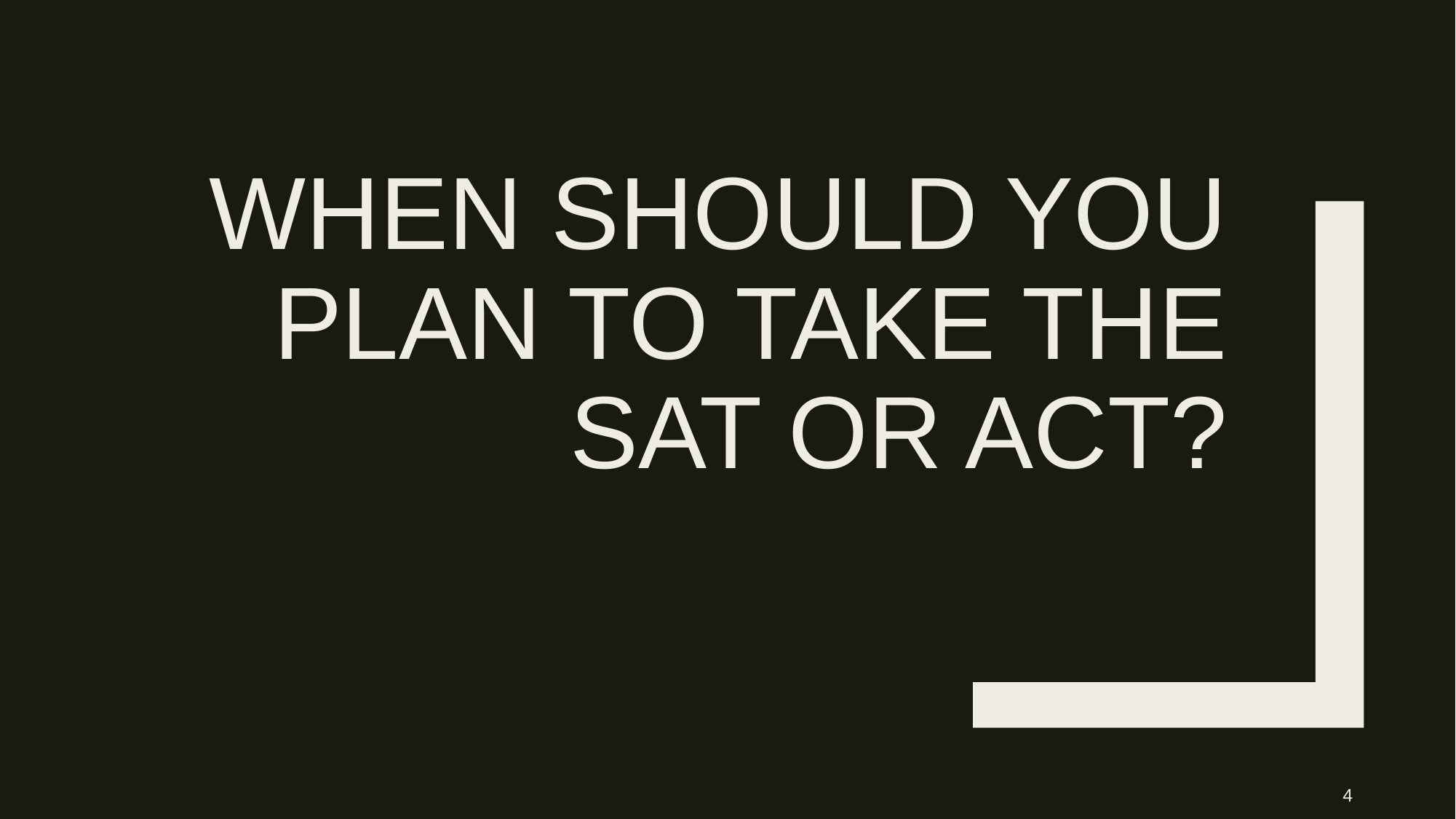

# When should you plan to take the SAT or ACT?
4